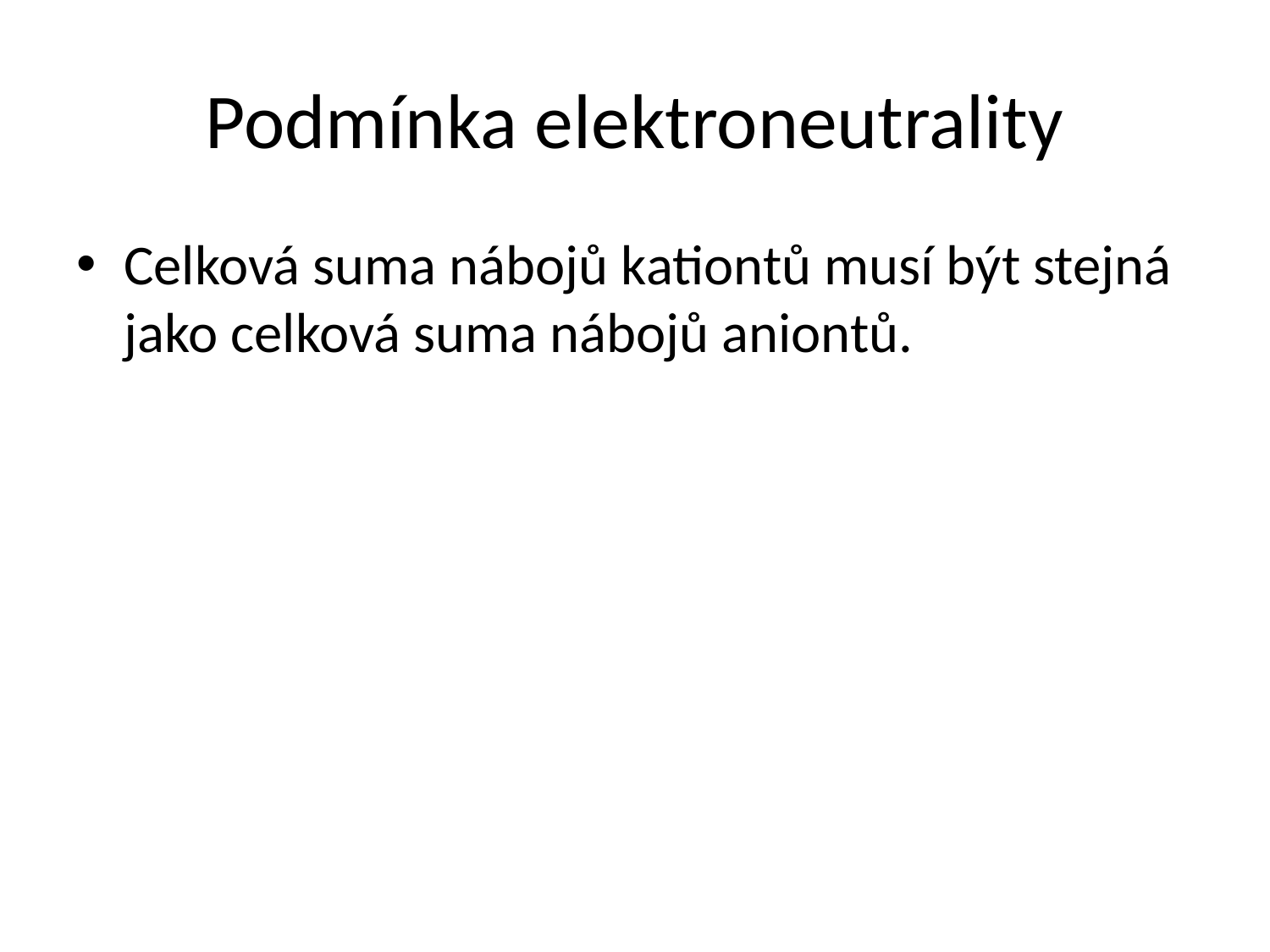

# Podmínka elektroneutrality
Celková suma nábojů kationtů musí být stejná jako celková suma nábojů aniontů.